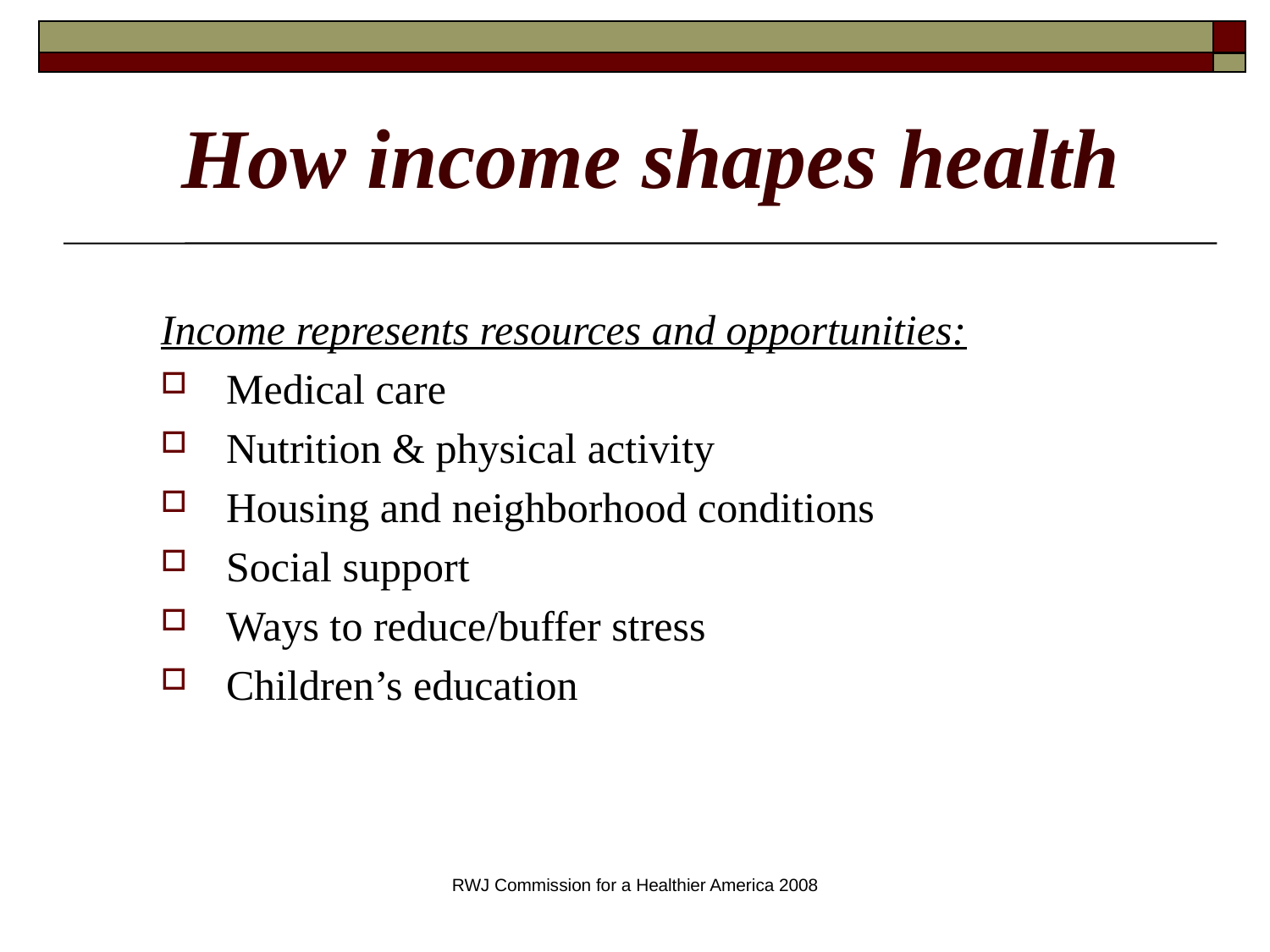

# How income shapes health
Income represents resources and opportunities:
Medical care
Nutrition & physical activity
Housing and neighborhood conditions
Social support
Ways to reduce/buffer stress
Children’s education
RWJ Commission for a Healthier America 2008